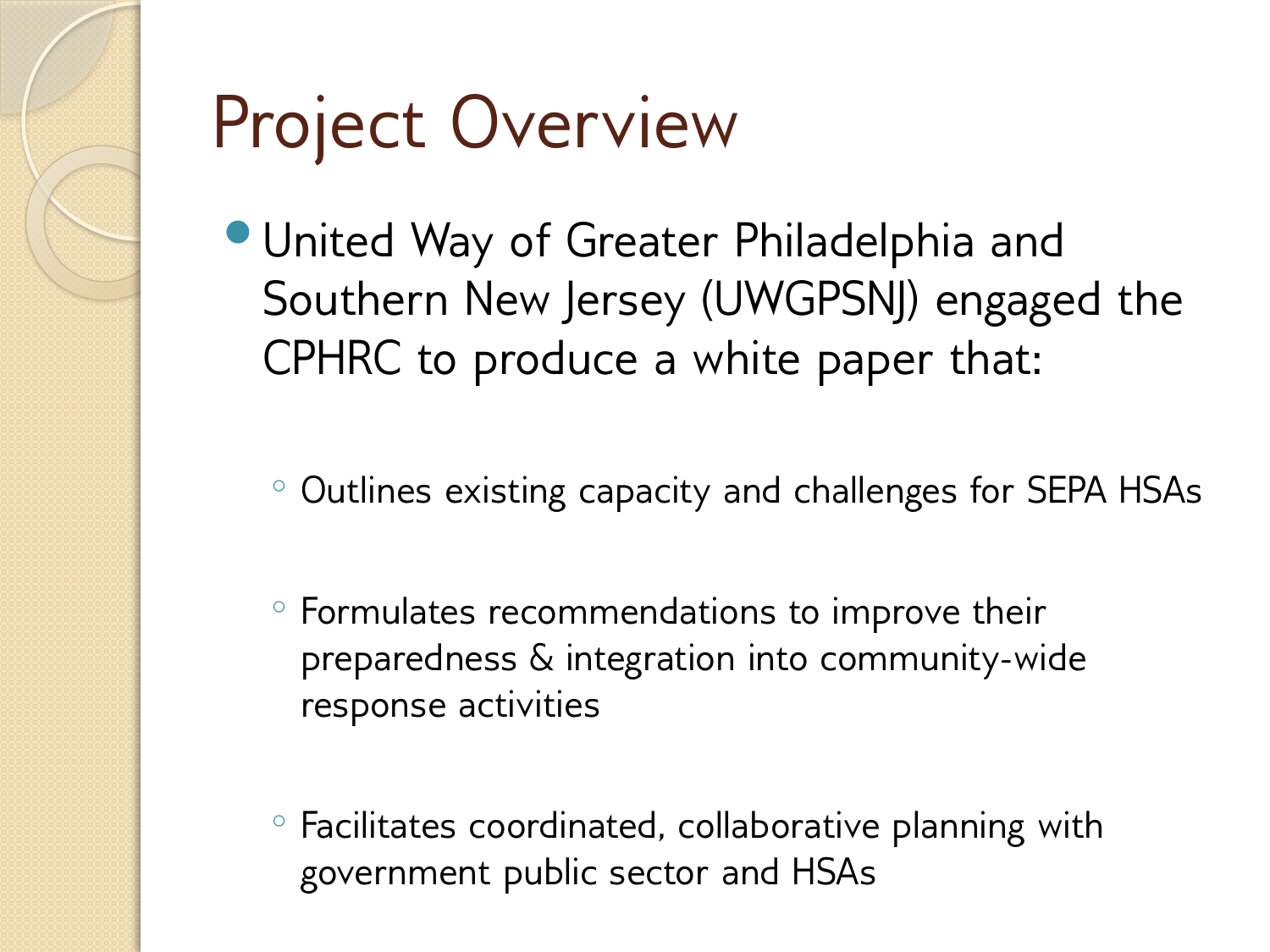

# Project Overview
United Way of Greater Philadelphia and Southern New Jersey (UWGPSNJ) engaged the CPHRC to produce a white paper that:

Outlines existing capacity and challenges for SEPA HSAs

Formulates recommendations to improve their preparedness & integration into community-wide response activities

Facilitates coordinated, collaborative planning with government public sector and HSAs